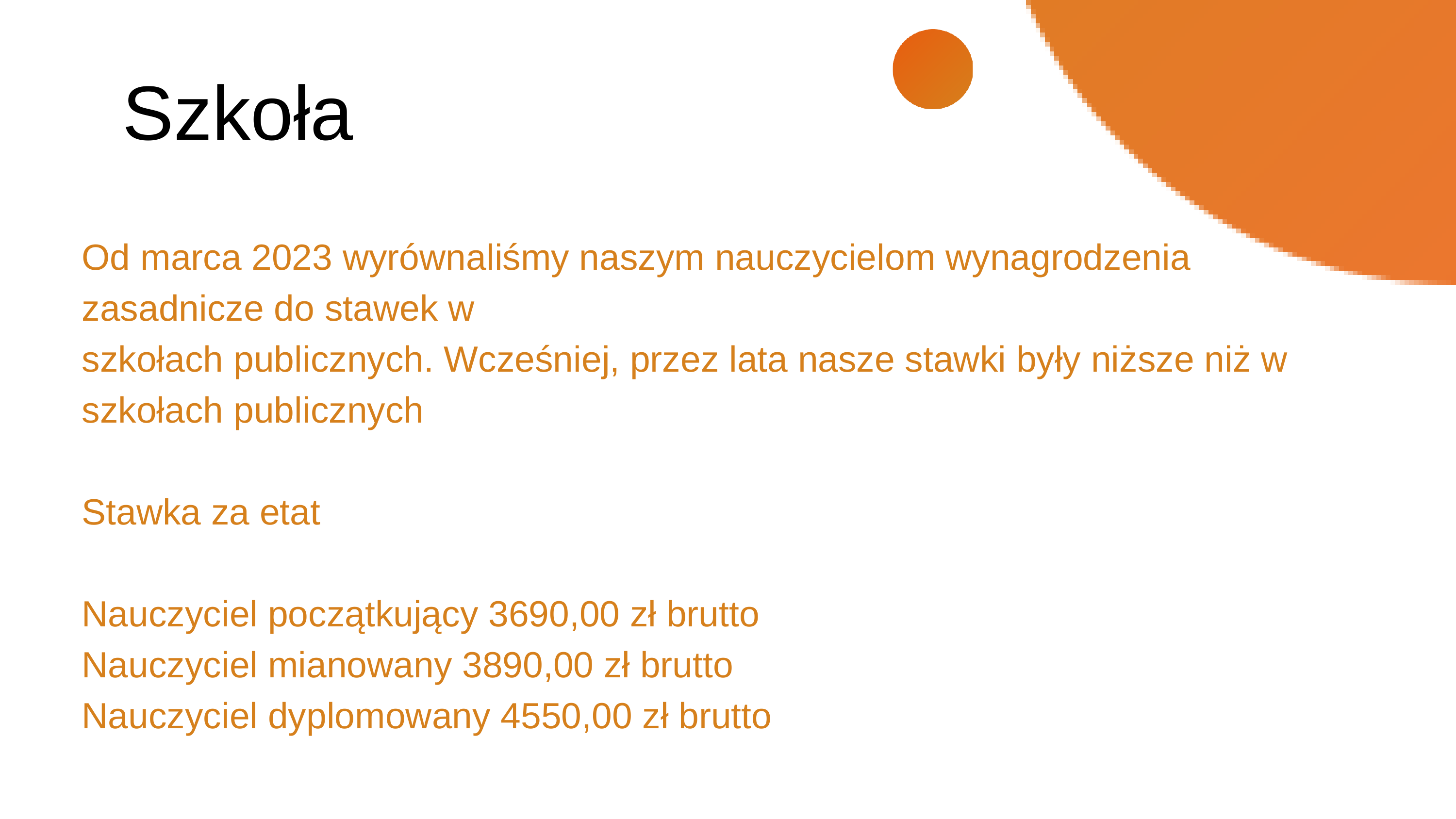

Szkoła

Od marca 2023 wyrównaliśmy naszym nauczycielom wynagrodzenia zasadnicze do stawek w
szkołach publicznych. Wcześniej, przez lata nasze stawki były niższe niż w szkołach publicznych

Stawka za etat

Nauczyciel początkujący 3690,00 zł brutto
Nauczyciel mianowany 3890,00 zł brutto
Nauczyciel dyplomowany 4550,00 zł brutto